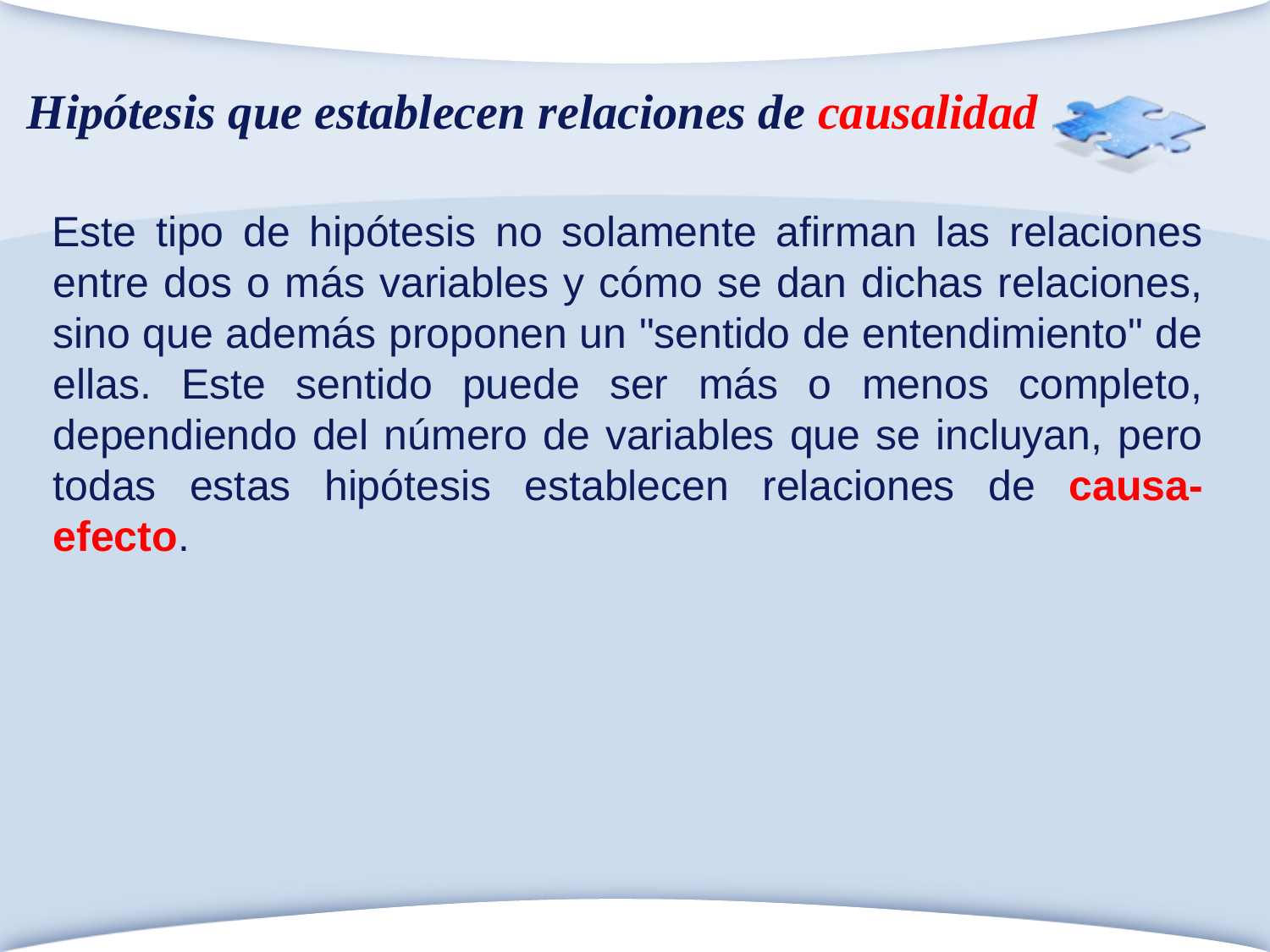

Hipótesis que establecen relaciones de causalidad
Este tipo de hipótesis no solamente afirman las relaciones entre dos o más variables y cómo se dan dichas relaciones, sino que además proponen un "sentido de entendimiento" de ellas. Este sentido puede ser más o menos completo, dependiendo del número de variables que se incluyan, pero todas estas hipótesis establecen relaciones de causa-efecto.